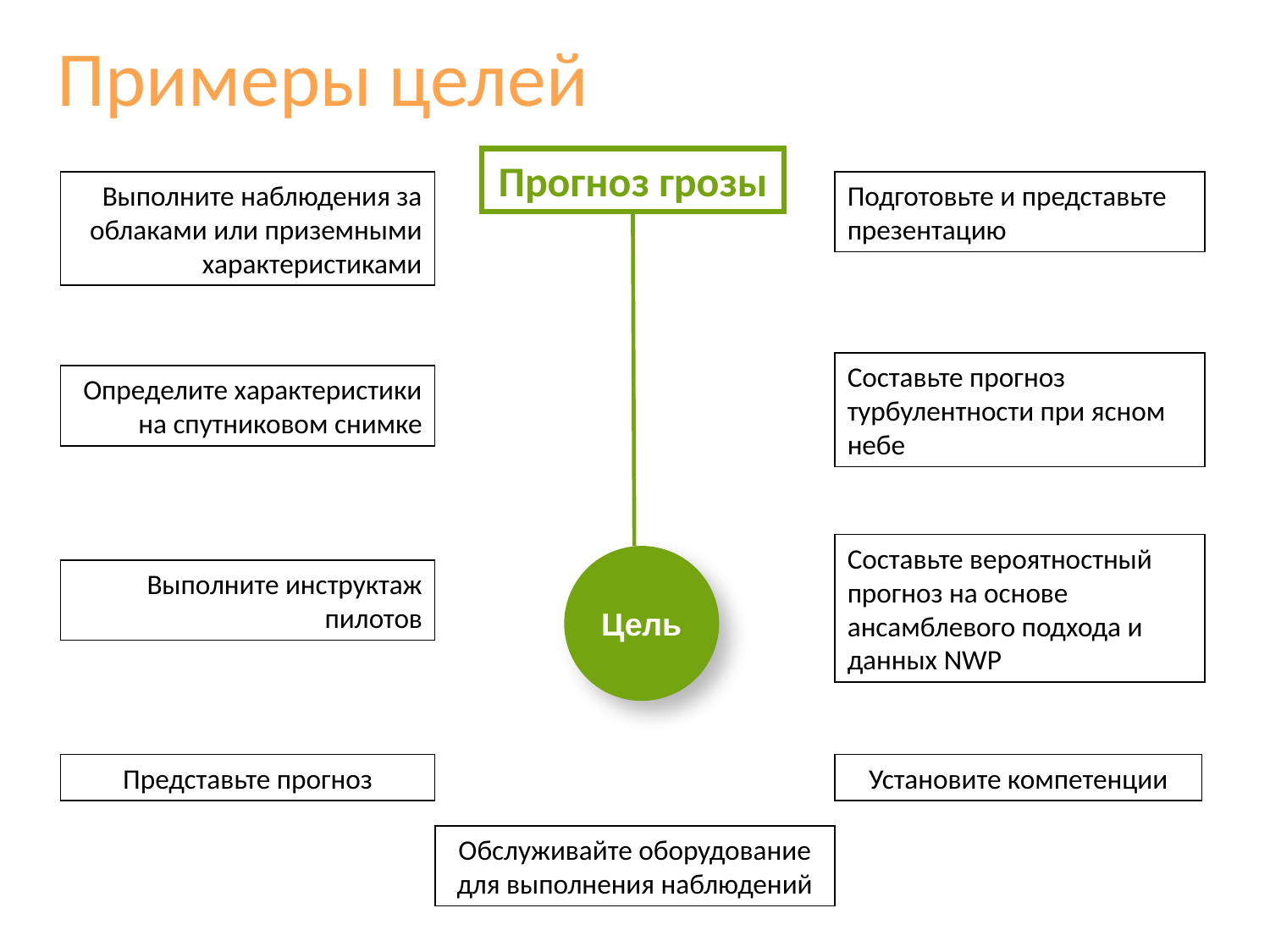

Примеры целей
Прогноз грозы
Выполните наблюдения за облаками или приземными характеристиками
Подготовьте и представьте презентацию
Составьте прогноз турбулентности при ясном небе
Определите характеристики на спутниковом снимке
Составьте вероятностный прогноз на основе ансамблевого подхода и данных NWP
Цель
Выполните инструктаж пилотов
Установите компетенции
Представьте прогноз
Обслуживайте оборудование для выполнения наблюдений